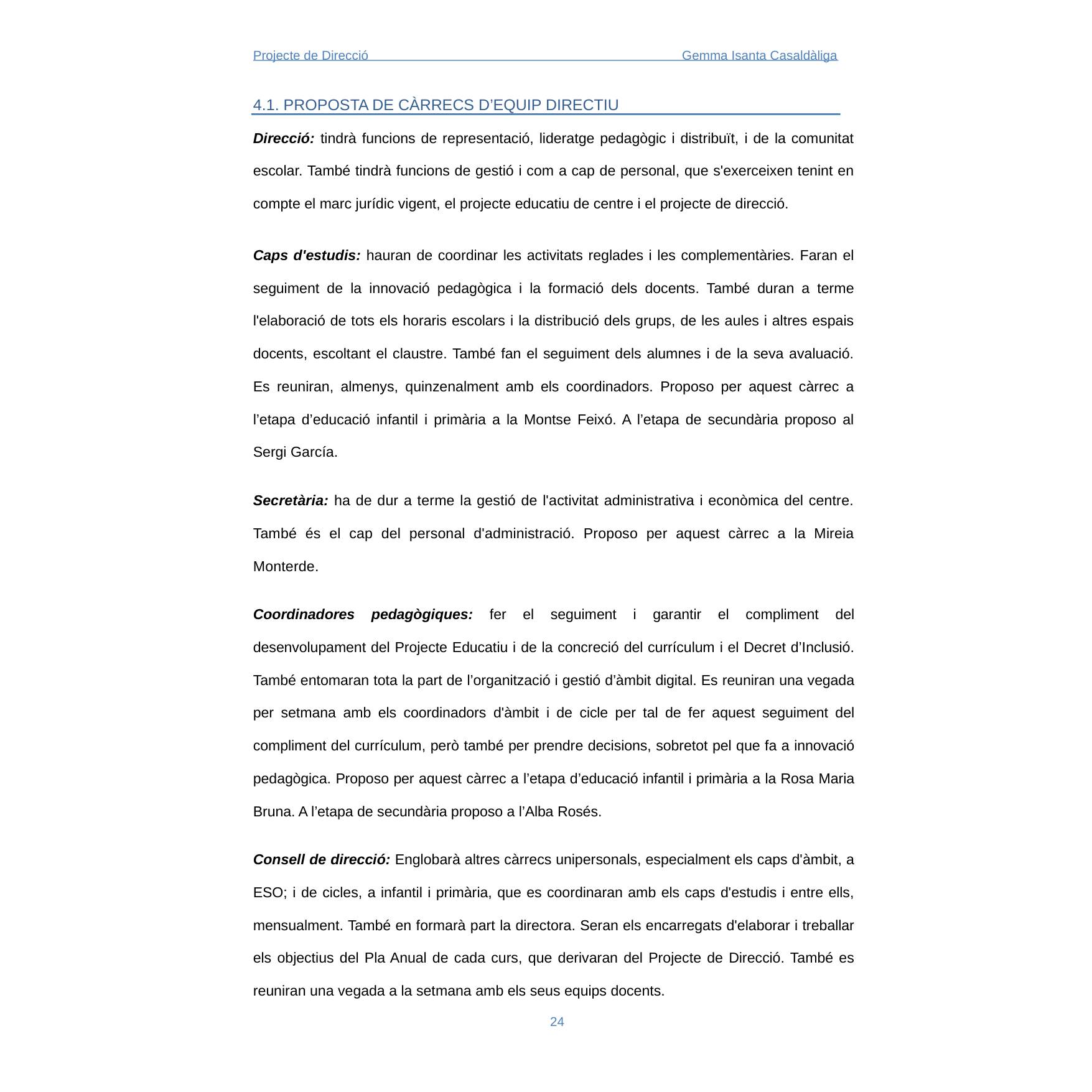

Projecte de Direcció
Gemma Isanta Casaldàliga

4.1. PROPOSTA DE CÀRRECS D’EQUIP DIRECTIU
Direcció: tindrà funcions de representació, lideratge pedagògic i distribuït, i de la comunitat escolar. També tindrà funcions de gestió i com a cap de personal, que s'exerceixen tenint en compte el marc jurídic vigent, el projecte educatiu de centre i el projecte de direcció.

Caps d'estudis: hauran de coordinar les activitats reglades i les complementàries. Faran el seguiment de la innovació pedagògica i la formació dels docents. També duran a terme l'elaboració de tots els horaris escolars i la distribució dels grups, de les aules i altres espais docents, escoltant el claustre. També fan el seguiment dels alumnes i de la seva avaluació. Es reuniran, almenys, quinzenalment amb els coordinadors. Proposo per aquest càrrec a l’etapa d’educació infantil i primària a la Montse Feixó. A l’etapa de secundària proposo al Sergi García.
Secretària: ha de dur a terme la gestió de l'activitat administrativa i econòmica del centre. També és el cap del personal d'administració. Proposo per aquest càrrec a la Mireia Monterde.
Coordinadores pedagògiques: fer el seguiment i garantir el compliment del desenvolupament del Projecte Educatiu i de la concreció del currículum i el Decret d’Inclusió. També entomaran tota la part de l’organització i gestió d’àmbit digital. Es reuniran una vegada per setmana amb els coordinadors d'àmbit i de cicle per tal de fer aquest seguiment del compliment del currículum, però també per prendre decisions, sobretot pel que fa a innovació pedagògica. Proposo per aquest càrrec a l’etapa d’educació infantil i primària a la Rosa Maria Bruna. A l’etapa de secundària proposo a l’Alba Rosés.
Consell de direcció: Englobarà altres càrrecs unipersonals, especialment els caps d'àmbit, a ESO; i de cicles, a infantil i primària, que es coordinaran amb els caps d'estudis i entre ells, mensualment. També en formarà part la directora. Seran els encarregats d'elaborar i treballar els objectius del Pla Anual de cada curs, que derivaran del Projecte de Direcció. També es reuniran una vegada a la setmana amb els seus equips docents.
24